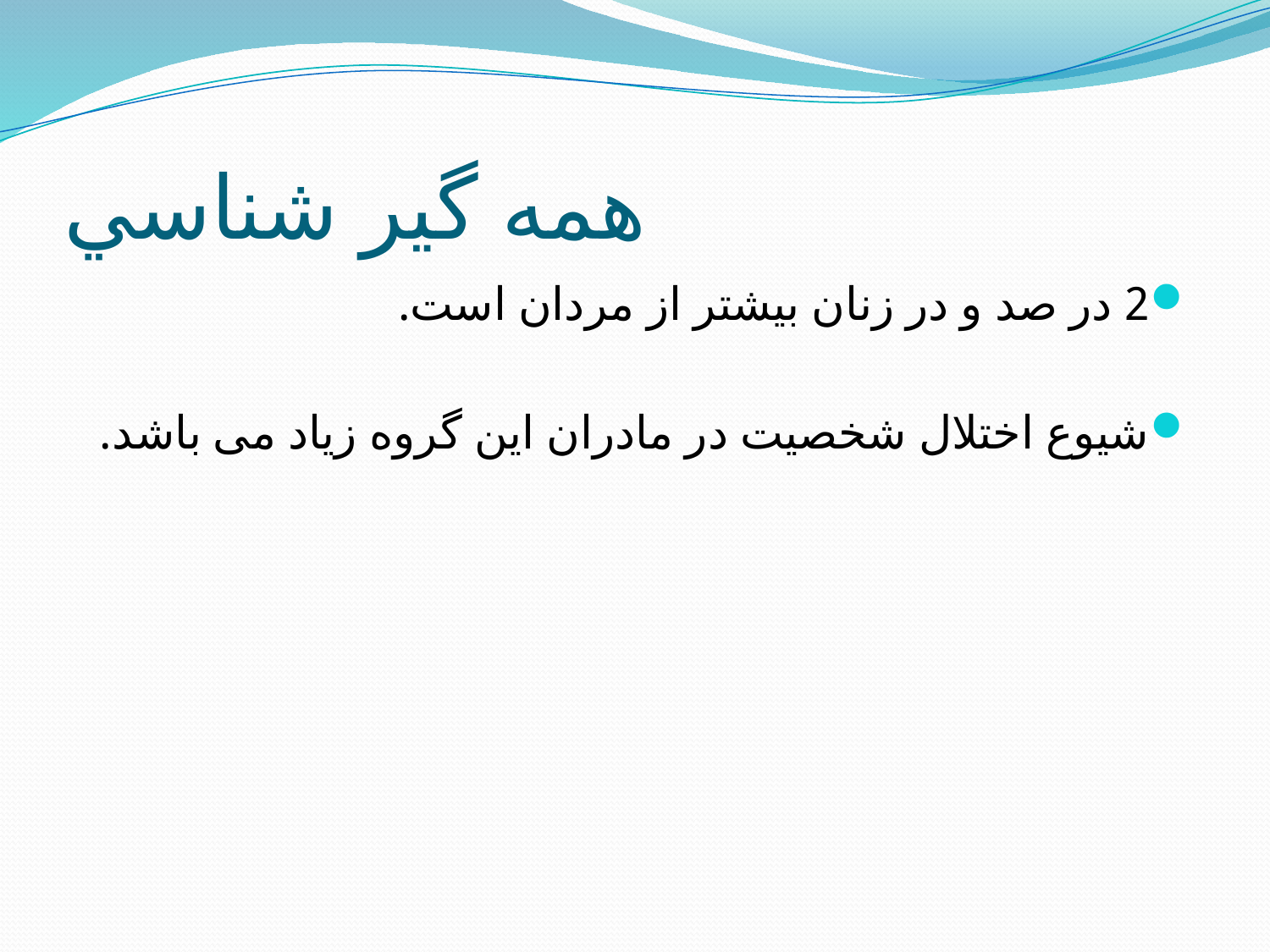

# همه گير شناسي
2 در صد و در زنان بیشتر از مردان است.

شیوع اختلال شخصیت در مادران این گروه زیاد می باشد.